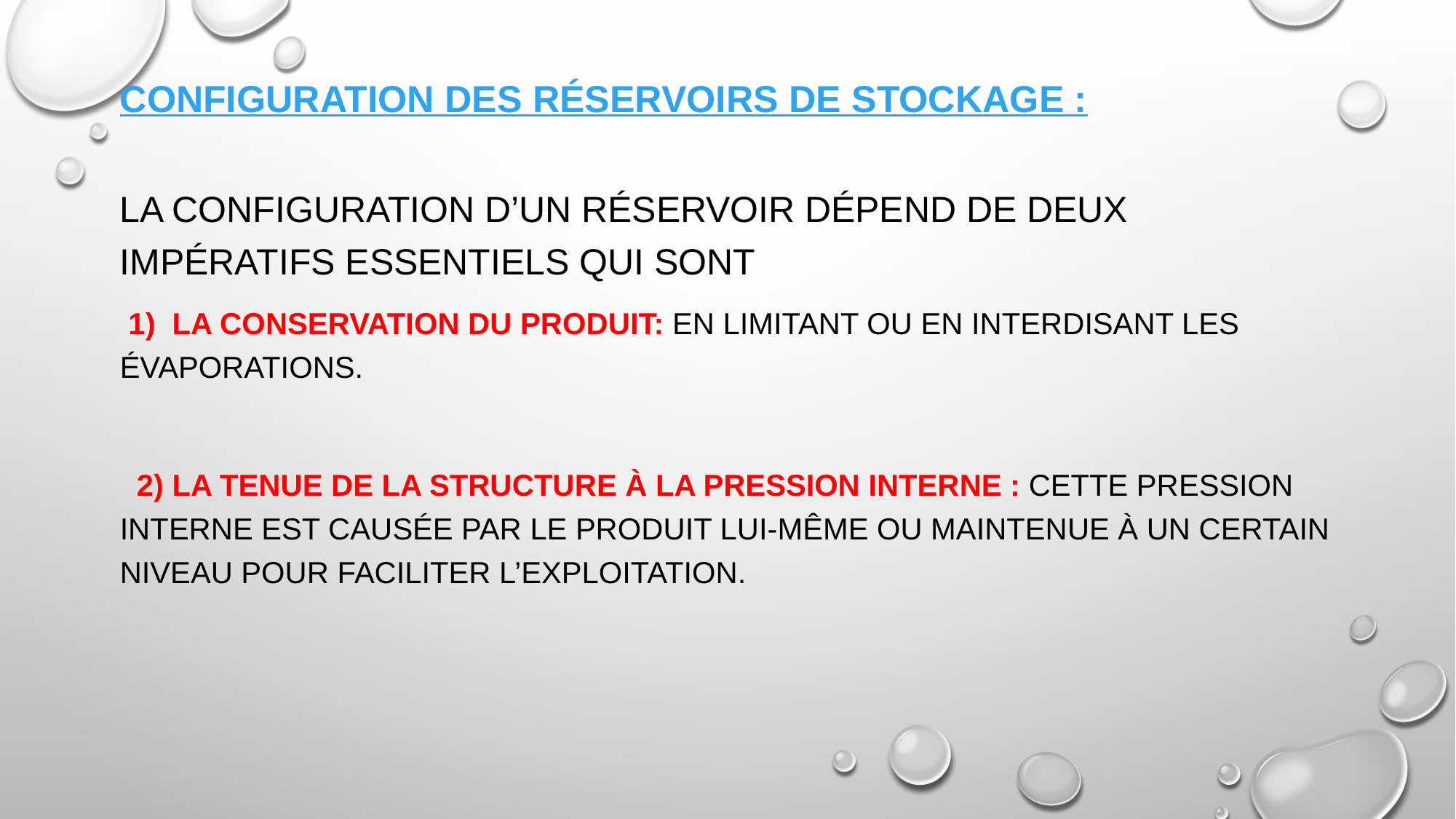

# Configuration des réservoirs de stockage :
La configuration d’un réservoir dépend de deux impératifs essentiels qui sont
 1)  la conservation du produit: en limitant ou en interdisant les évaporations.

  2) la tenue de la structure à la pression interne : cette pression interne est causée par le produit lui-même ou maintenue à un certain niveau pour faciliter l’exploitation.